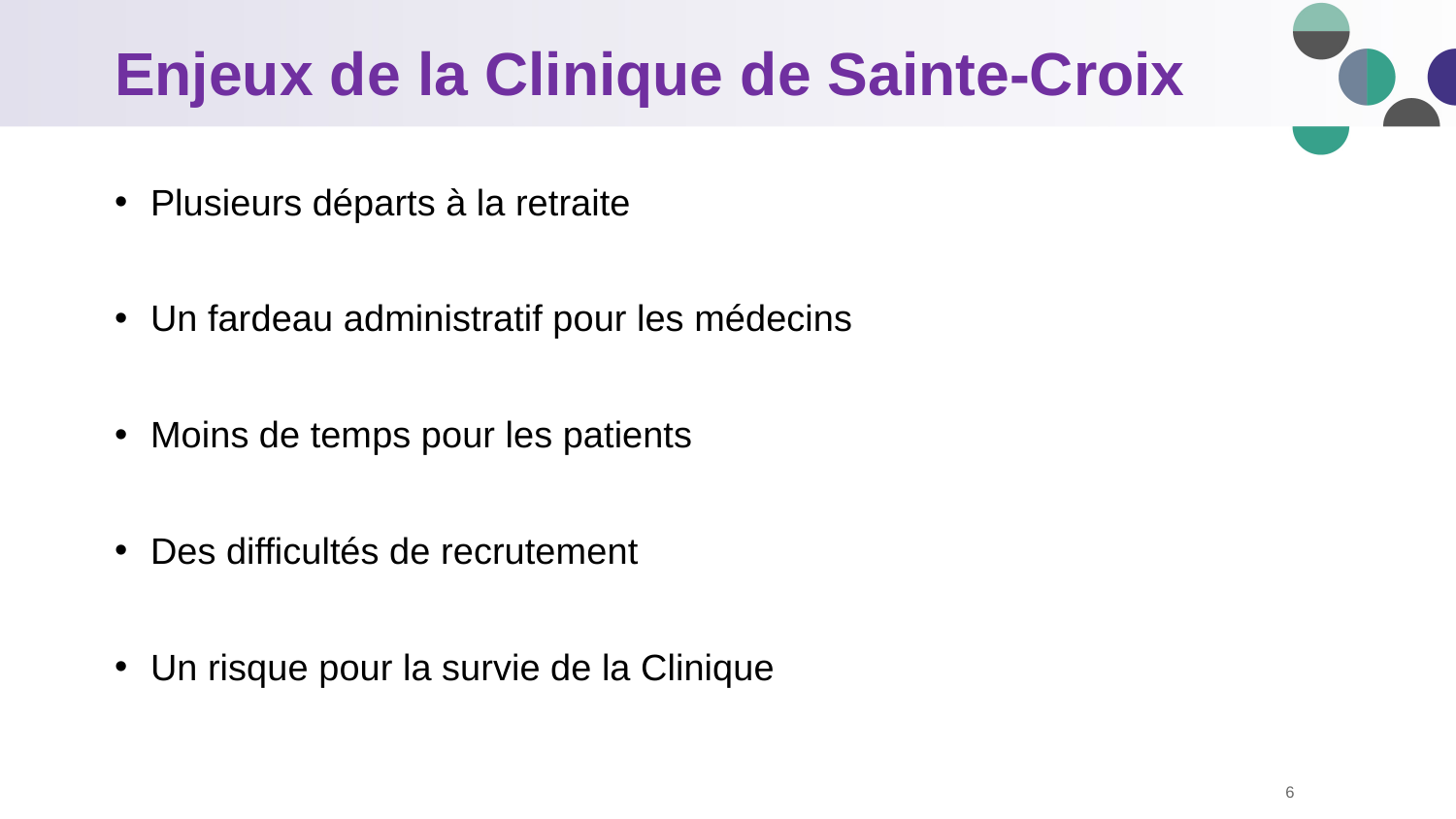

# Enjeux de la Clinique de Sainte-Croix
Plusieurs départs à la retraite

Un fardeau administratif pour les médecins

Moins de temps pour les patients

Des difficultés de recrutement

Un risque pour la survie de la Clinique